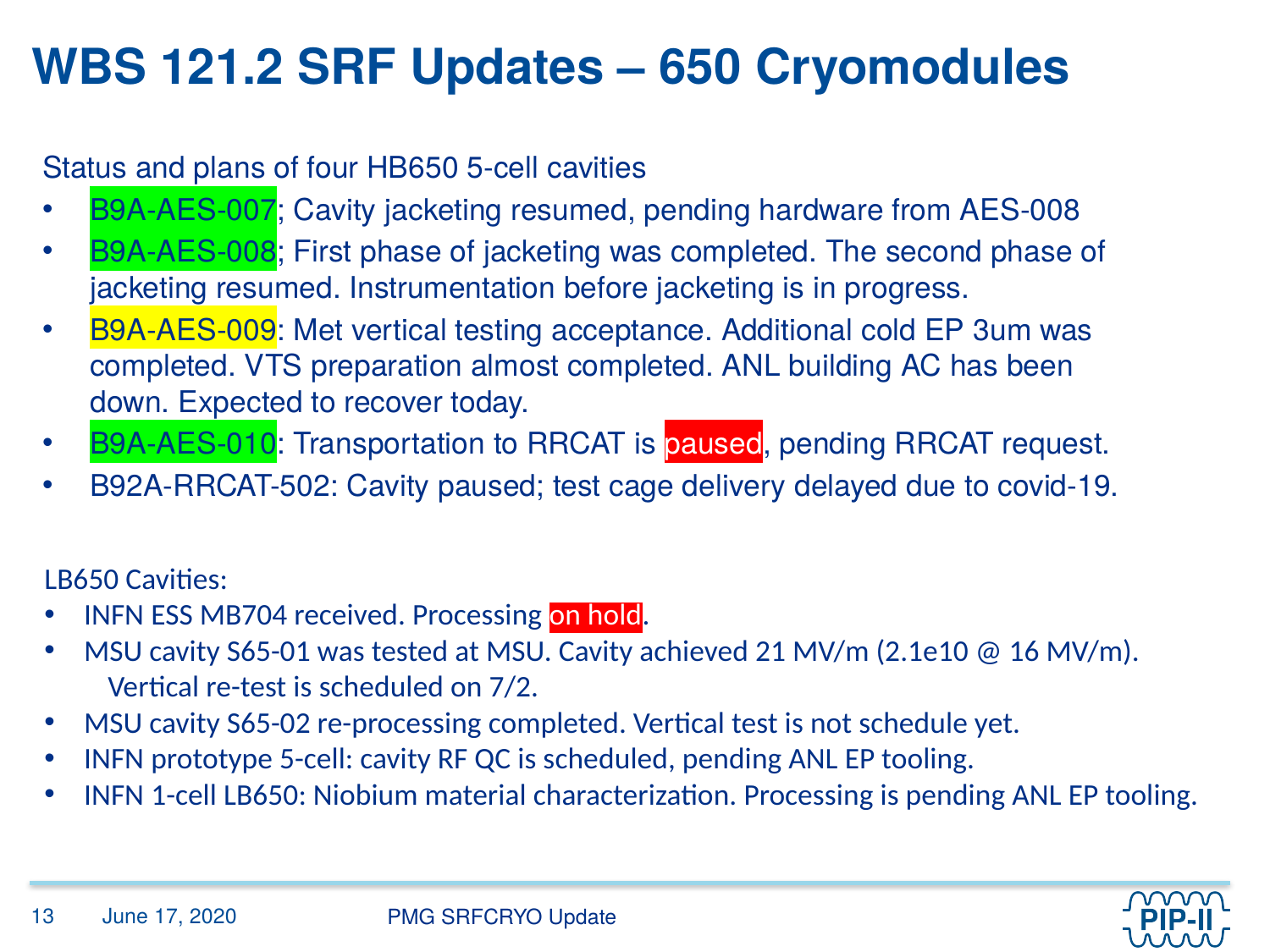

# WBS 121.2 SRF Updates – 650 Cryomodules
Status and plans of four HB650 5-cell cavities
B9A-AES-007; Cavity jacketing resumed, pending hardware from AES-008
B9A-AES-008; First phase of jacketing was completed. The second phase of jacketing resumed. Instrumentation before jacketing is in progress.
B9A-AES-009: Met vertical testing acceptance. Additional cold EP 3um was completed. VTS preparation almost completed. ANL building AC has been down. Expected to recover today.
B9A-AES-010: Transportation to RRCAT is paused, pending RRCAT request.
B92A-RRCAT-502: Cavity paused; test cage delivery delayed due to covid-19.

LB650 Cavities:
INFN ESS MB704 received. Processing on hold.
MSU cavity S65-01 was tested at MSU. Cavity achieved 21 MV/m (2.1e10 @ 16 MV/m).
Vertical re-test is scheduled on 7/2.
MSU cavity S65-02 re-processing completed. Vertical test is not schedule yet.
INFN prototype 5-cell: cavity RF QC is scheduled, pending ANL EP tooling.
INFN 1-cell LB650: Niobium material characterization. Processing is pending ANL EP tooling.
PMG SRFCRYO Update
June 17, 2020
13